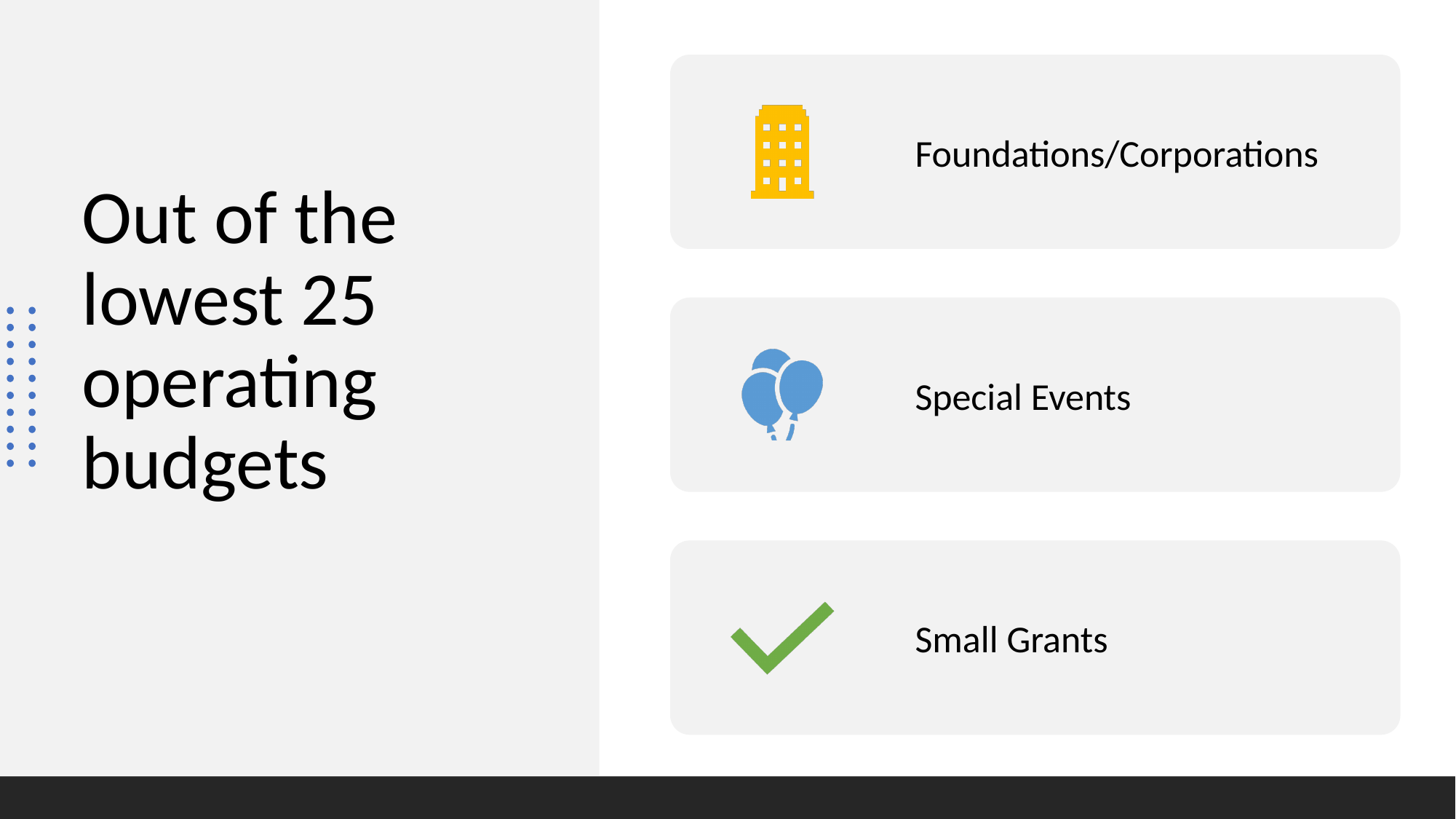

Foundations/Corporations
Special Events
Small Grants
# Out of the lowest 25 operating budgets